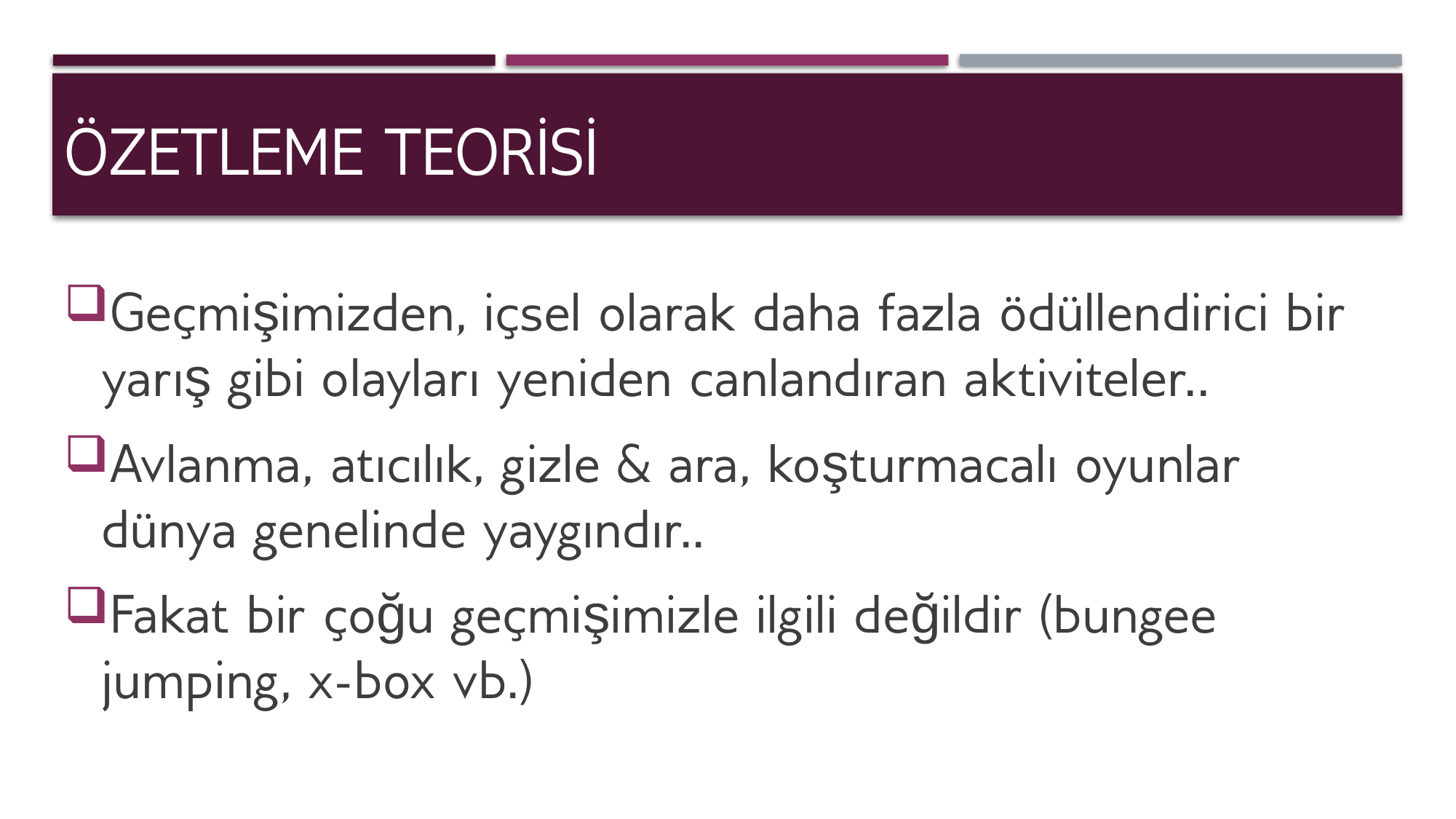

# ÖZETLEME TEORİSİ
Geçmişimizden, içsel olarak daha fazla ödüllendirici bir yarış gibi olayları yeniden canlandıran aktiviteler..
Avlanma, atıcılık, gizle & ara, koşturmacalı oyunlar dünya genelinde yaygındır..
Fakat bir çoğu geçmişimizle ilgili değildir (bungee jumping, x-box vb.)